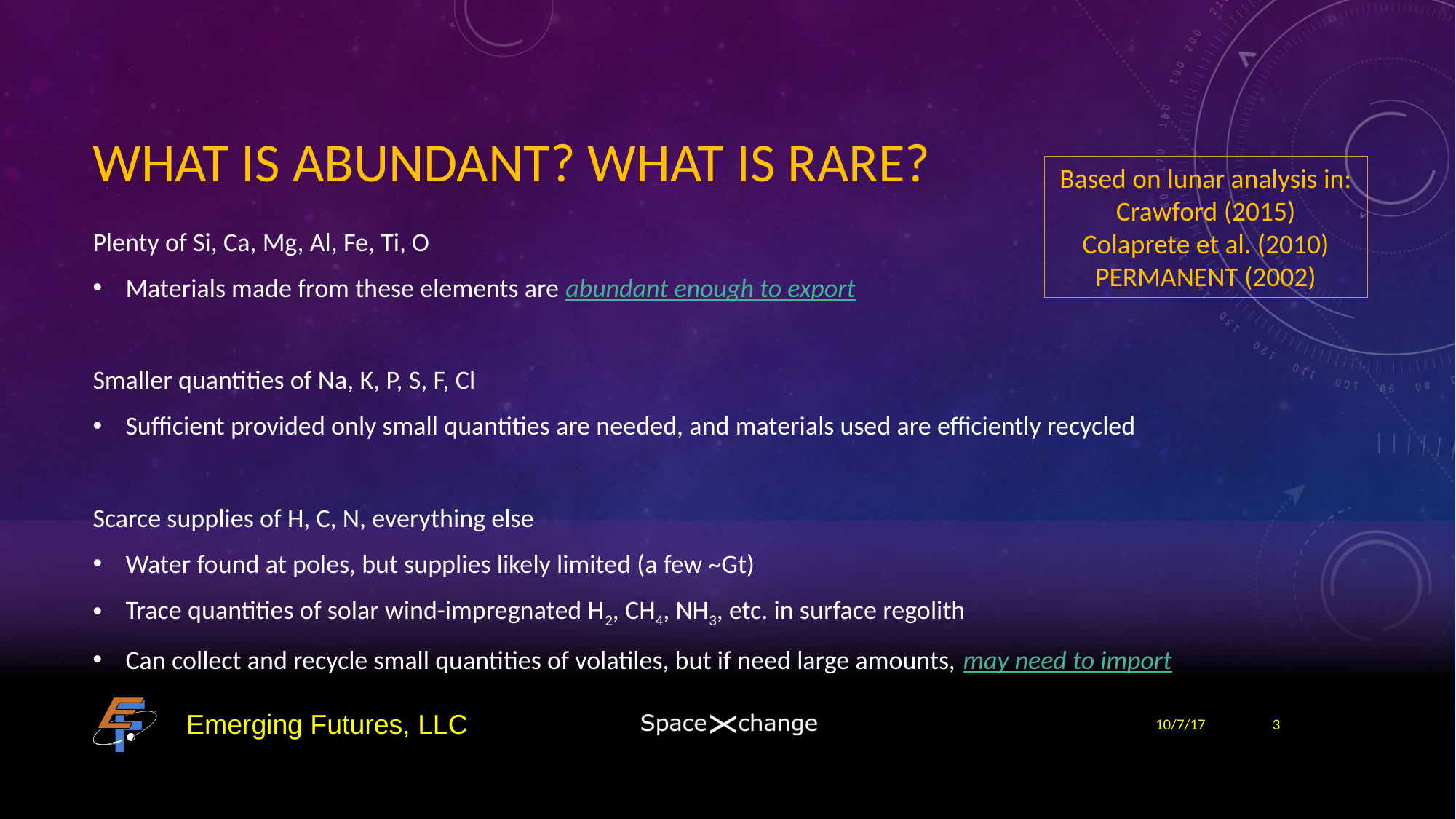

# What is abundant? What is rare?
Based on lunar analysis in: Crawford (2015)
Colaprete et al. (2010)
PERMANENT (2002)
Plenty of Si, Ca, Mg, Al, Fe, Ti, O
Materials made from these elements are abundant enough to export

Smaller quantities of Na, K, P, S, F, Cl
Sufficient provided only small quantities are needed, and materials used are efficiently recycled

Scarce supplies of H, C, N, everything else
Water found at poles, but supplies likely limited (a few ~Gt)
Trace quantities of solar wind-impregnated H2, CH4, NH3, etc. in surface regolith
Can collect and recycle small quantities of volatiles, but if need large amounts, may need to import
Emerging Futures, LLC
10/7/17
3